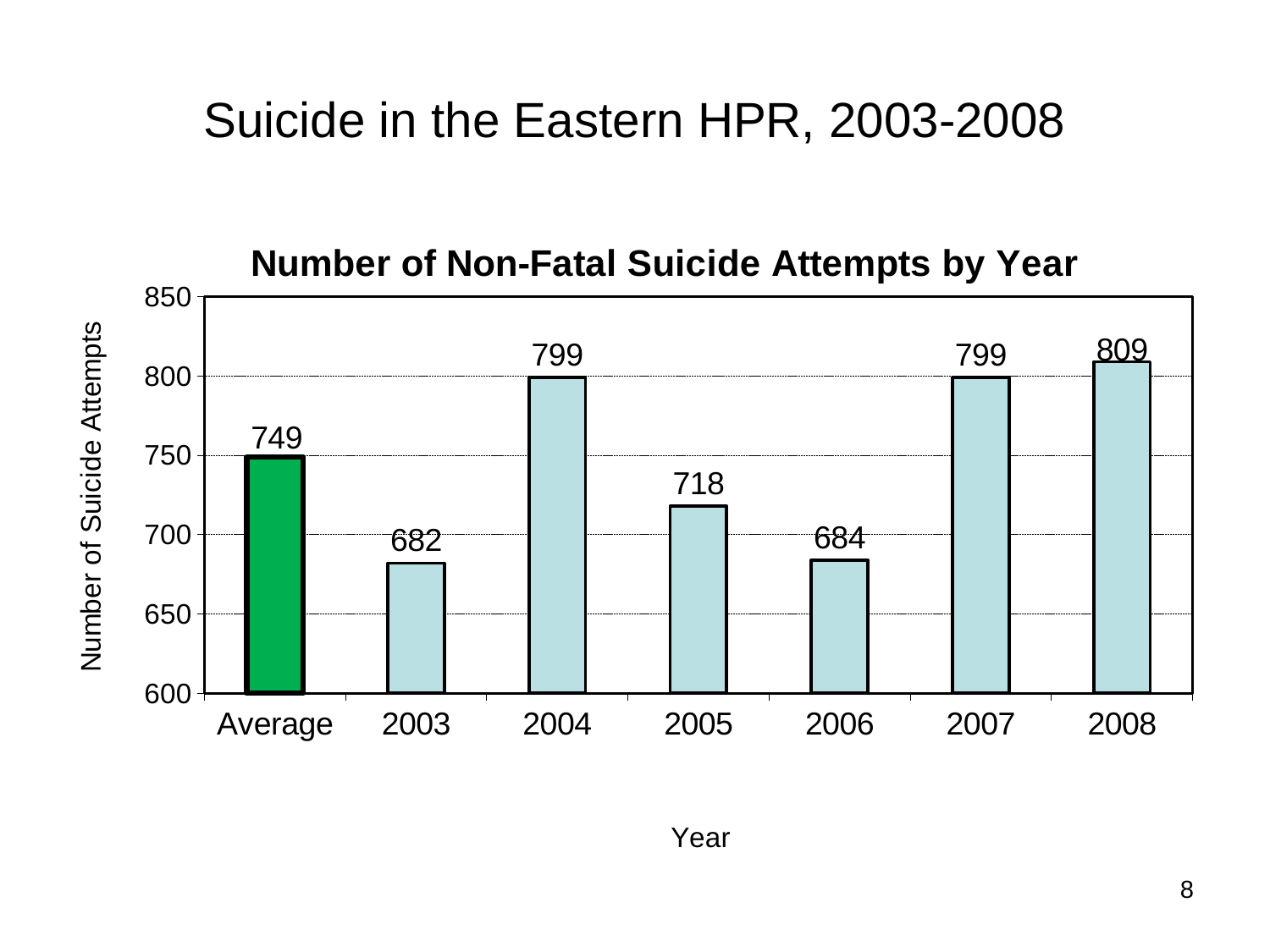

# Suicide in the Eastern HPR, 2003-2008

### Chart: Number of Non-Fatal Suicide Attempts by Year

| Category | Eastern |
|---|---|
| Average | 749.0 |
| 2003 | 682.0 |
| 2004 | 799.0 |
| 2005 | 718.0 |
| 2006 | 684.0 |
| 2007 | 799.0 |
| 2008 | 809.0 |
8